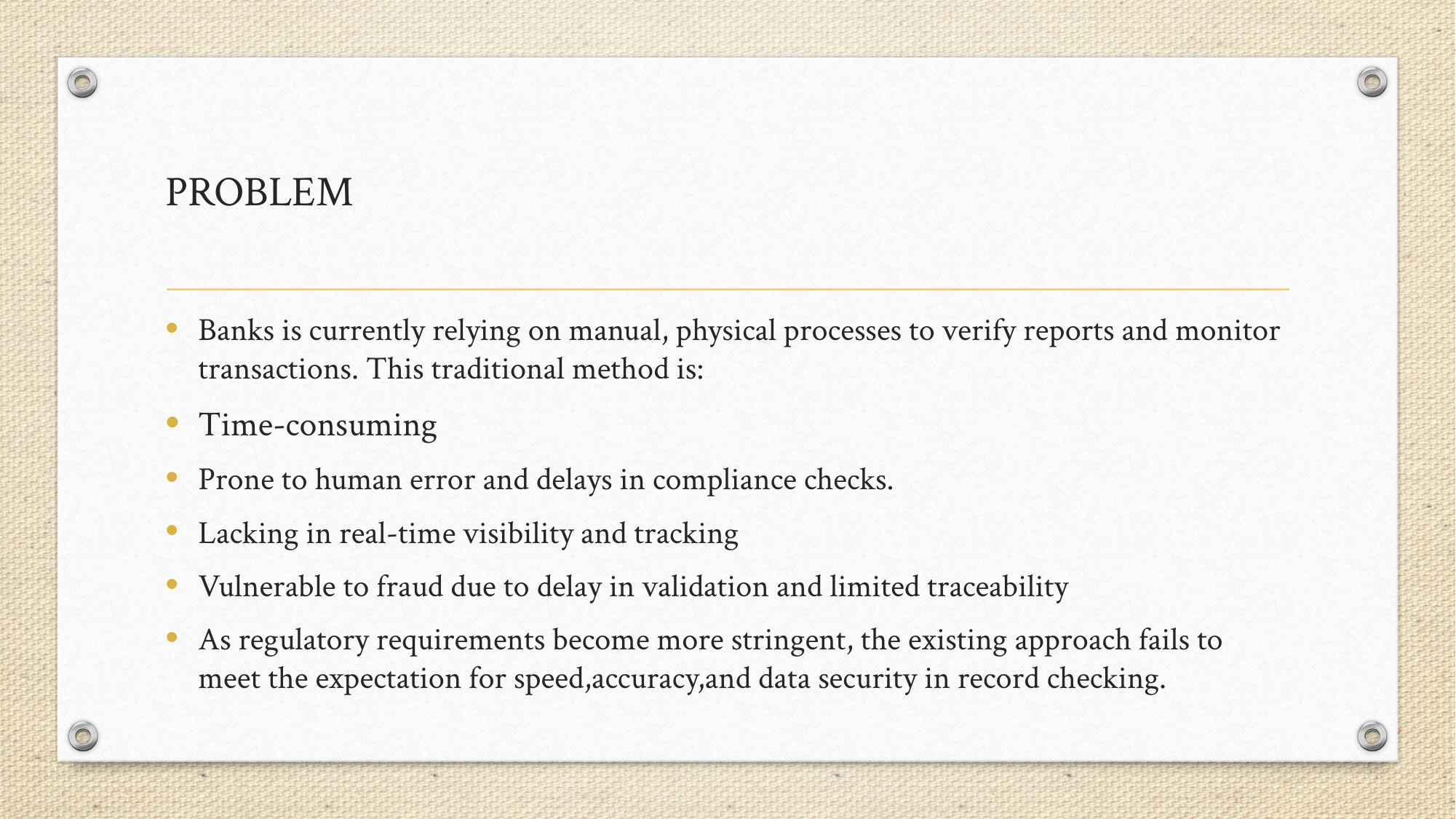

# PROBLEM
Banks is currently relying on manual, physical processes to verify reports and monitor transactions. This traditional method is:
Time-consuming
Prone to human error and delays in compliance checks.
Lacking in real-time visibility and tracking
Vulnerable to fraud due to delay in validation and limited traceability
As regulatory requirements become more stringent, the existing approach fails to meet the expectation for speed,accuracy,and data security in record checking.